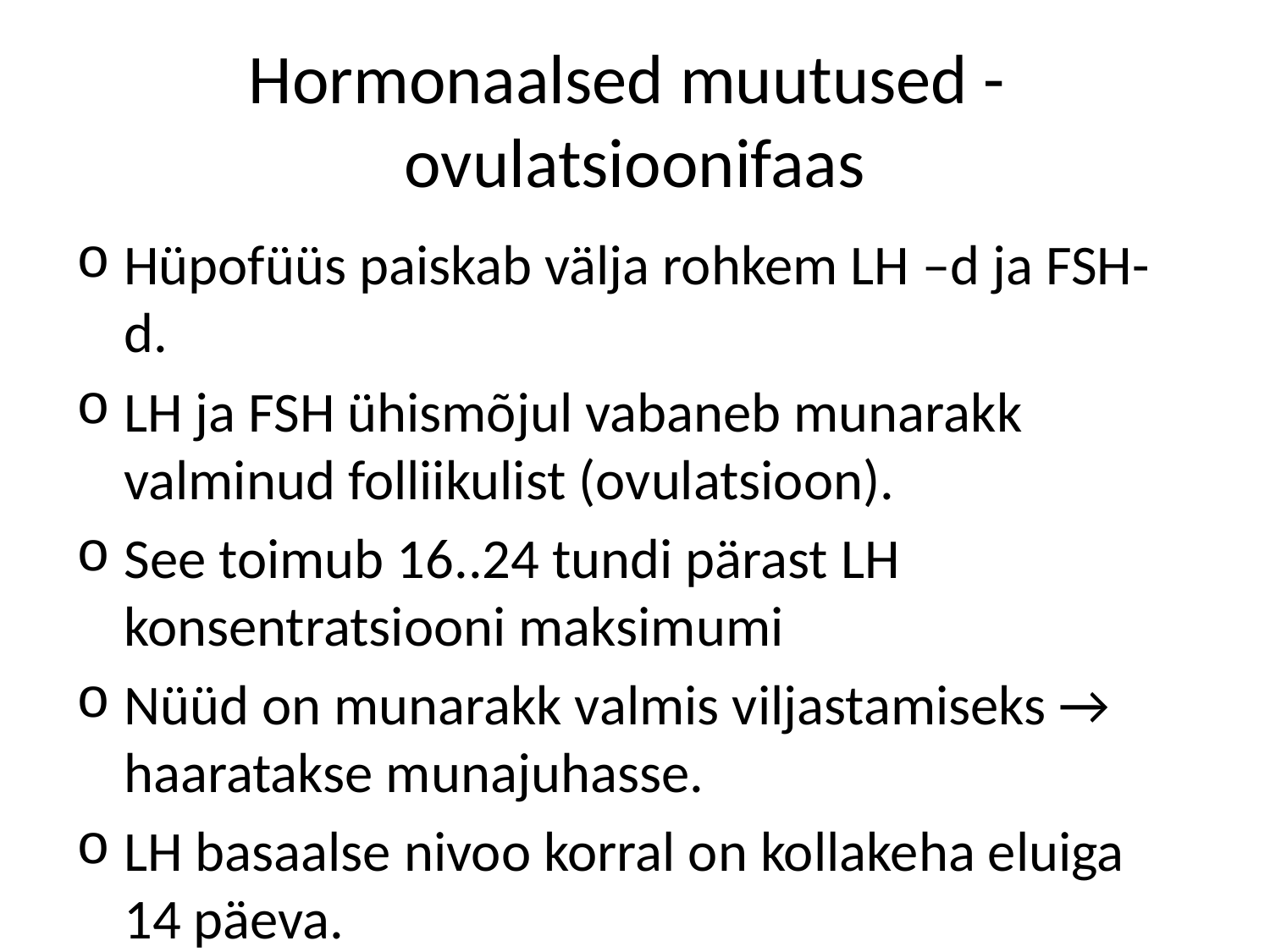

# Hormonaalsed muutused -  ovulatsioonifaas
Hüpofüüs paiskab välja rohkem LH –d ja FSH-d.
LH ja FSH ühismõjul vabaneb munarakk valminud folliikulist (ovulatsioon).
See toimub 16..24 tundi pärast LH konsentratsiooni maksimumi
Nüüd on munarakk valmis viljastamiseks → haaratakse munajuhasse.
LH basaalse nivoo korral on kollakeha eluiga 14 päeva.